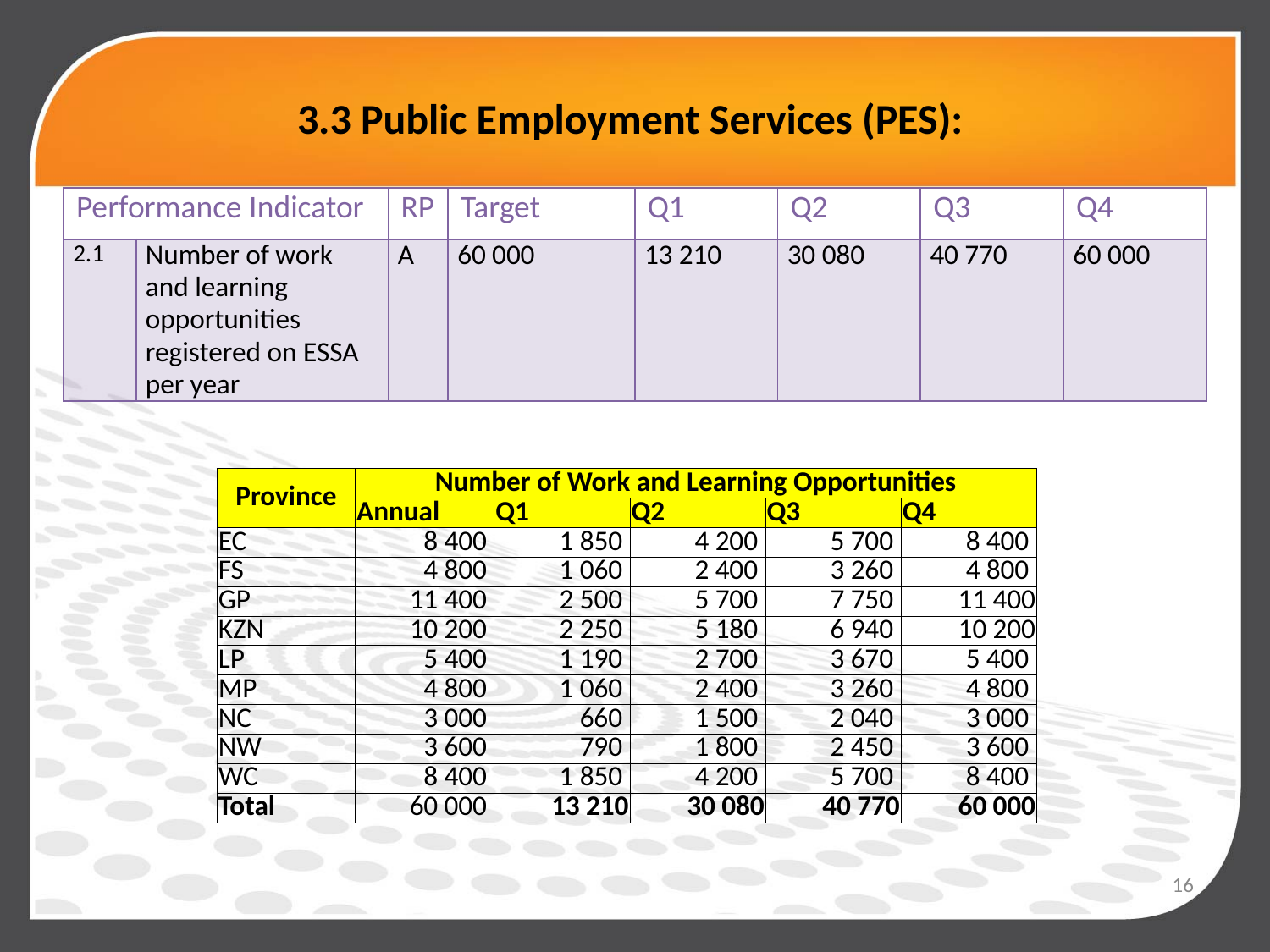

# 3.3 Public Employment Services (PES):
| Performance Indicator |  | RP | Target | Q1 | Q2 | Q3 | Q4 |
| --- | --- | --- | --- | --- | --- | --- | --- |
| 2.1 | Number of work and learning opportunities registered on ESSA per year | A | 60 000 | 13 210 | 30 080 | 40 770 | 60 000 |
| Province | Number of Work and Learning Opportunities |  |  |  |  |
| --- | --- | --- | --- | --- | --- |
|  | Annual | Q1 | Q2 | Q3 | Q4 |
| EC | 8 400 | 1 850 | 4 200 | 5 700 | 8 400 |
| FS | 4 800 | 1 060 | 2 400 | 3 260 | 4 800 |
| GP | 11 400 | 2 500 | 5 700 | 7 750 | 11 400 |
| KZN | 10 200 | 2 250 | 5 180 | 6 940 | 10 200 |
| LP | 5 400 | 1 190 | 2 700 | 3 670 | 5 400 |
| MP | 4 800 | 1 060 | 2 400 | 3 260 | 4 800 |
| NC | 3 000 | 660 | 1 500 | 2 040 | 3 000 |
| NW | 3 600 | 790 | 1 800 | 2 450 | 3 600 |
| WC | 8 400 | 1 850 | 4 200 | 5 700 | 8 400 |
| Total | 60 000 | 13 210 | 30 080 | 40 770 | 60 000 |
16